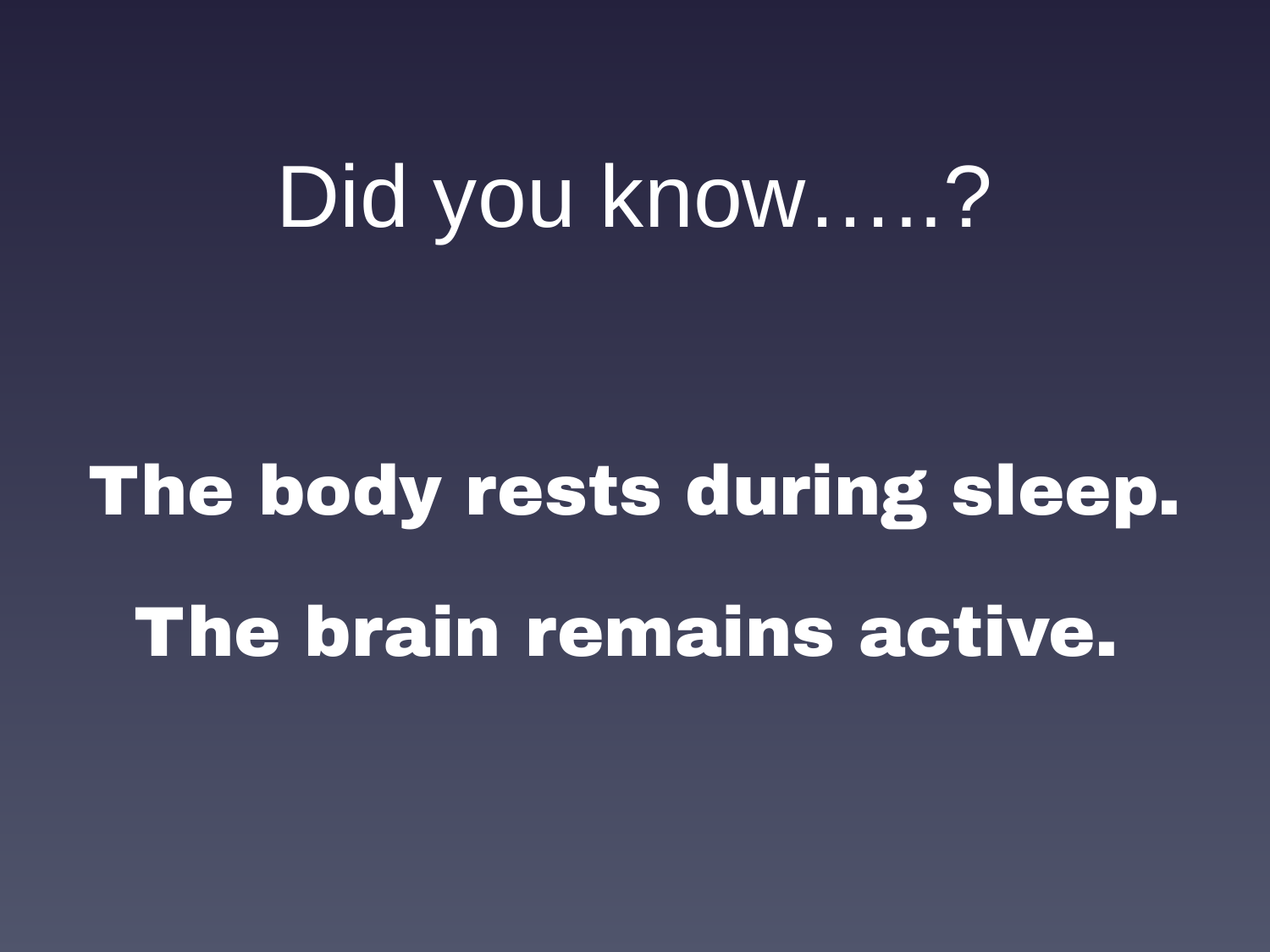

# Did you know…..?
The body rests during sleep.
 The brain remains active.